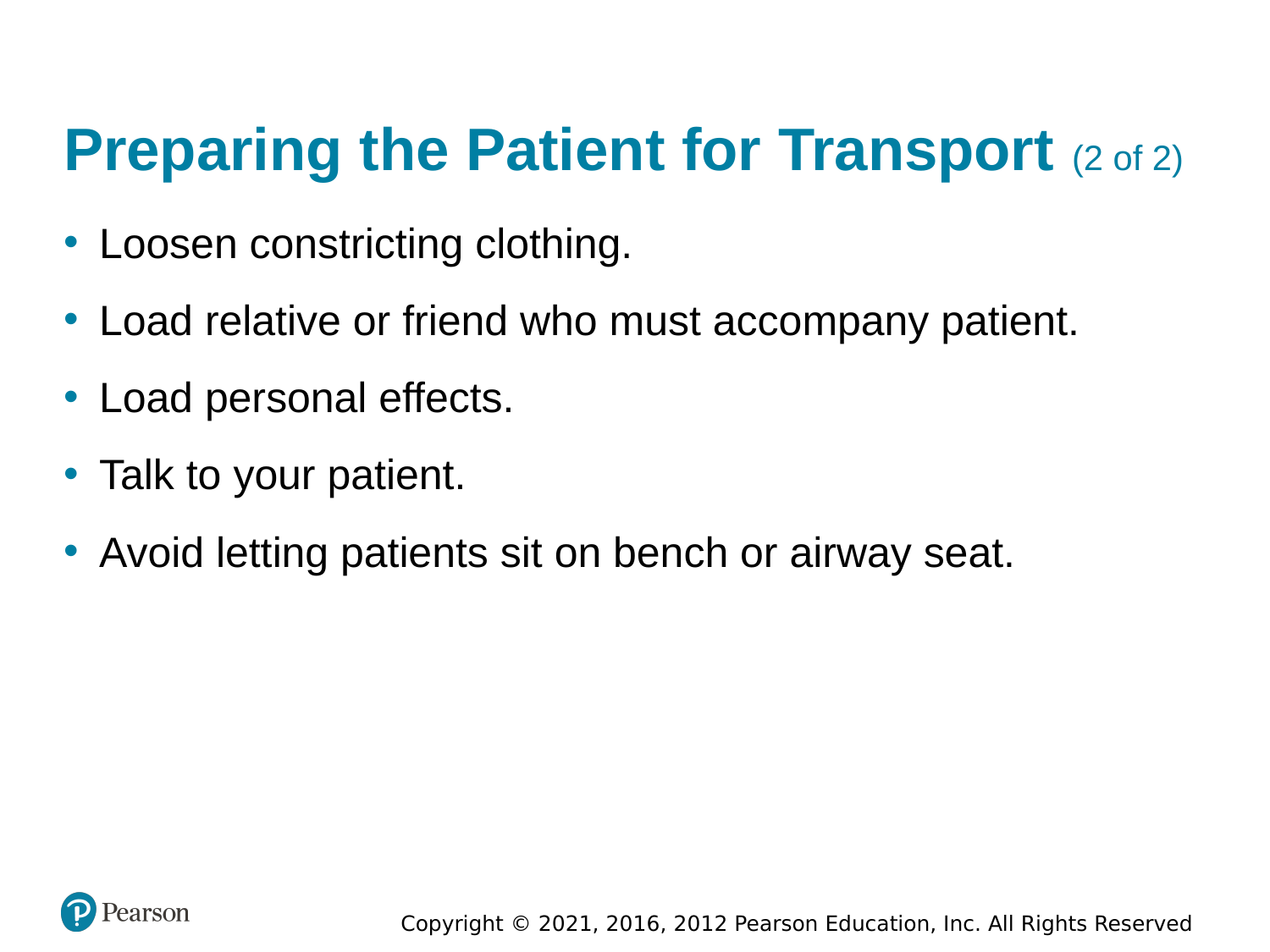

# Preparing the Patient for Transport (2 of 2)
Loosen constricting clothing.
Load relative or friend who must accompany patient.
Load personal effects.
Talk to your patient.
Avoid letting patients sit on bench or airway seat.